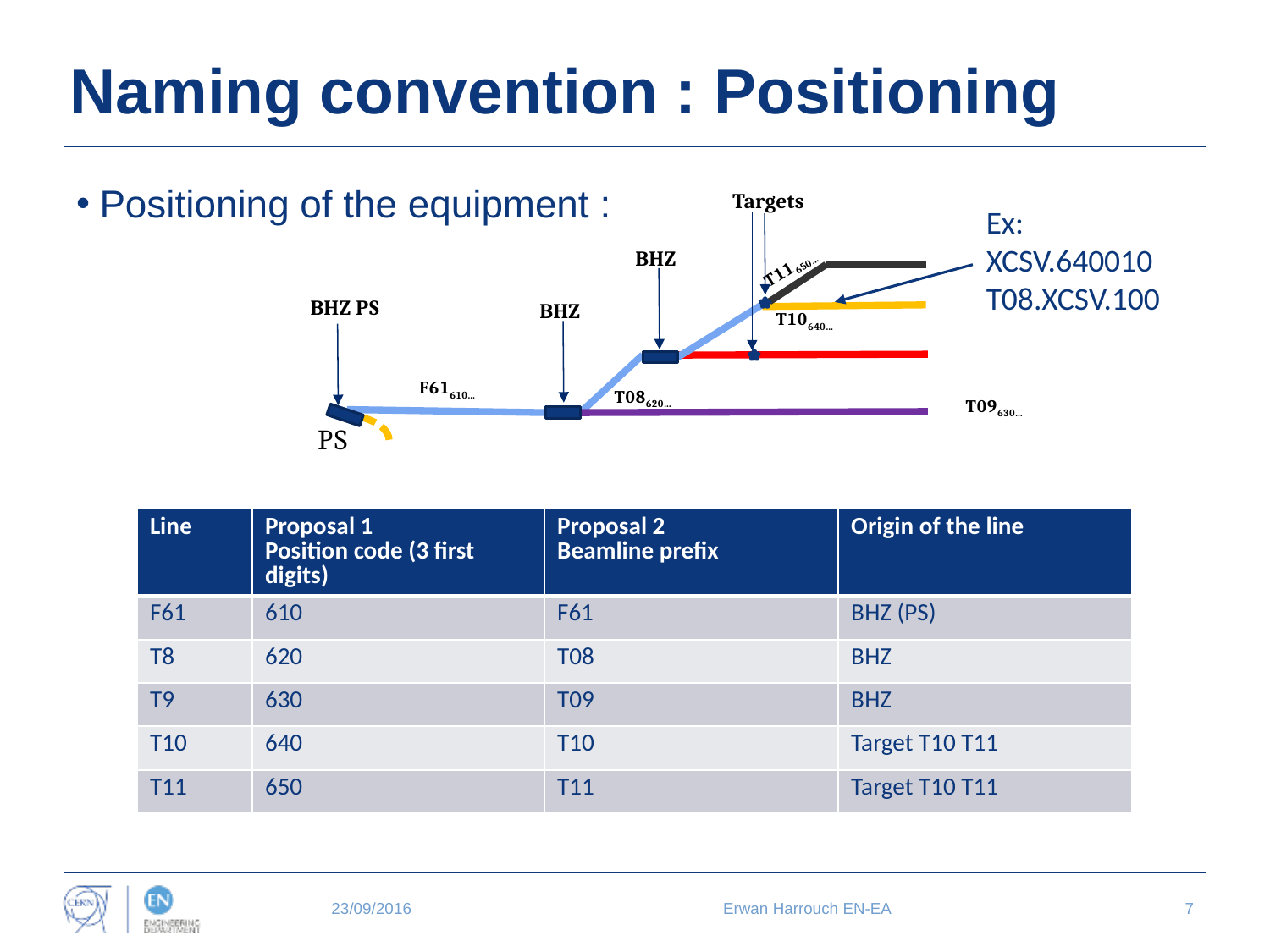

# Naming convention : Positioning
Positioning of the equipment :
Targets
Ex:
XCSV.640010
T08.XCSV.100
BHZ
T11650…
BHZ PS

BHZ

T10640…

F61610…
T08620…
T09630…

PS

| Line | Proposal 1 Position code (3 first digits) | Proposal 2 Beamline prefix | Origin of the line |
| --- | --- | --- | --- |
| F61 | 610 | F61 | BHZ (PS) |
| T8 | 620 | T08 | BHZ |
| T9 | 630 | T09 | BHZ |
| T10 | 640 | T10 | Target T10 T11 |
| T11 | 650 | T11 | Target T10 T11 |
23/09/2016
Erwan Harrouch EN-EA
7